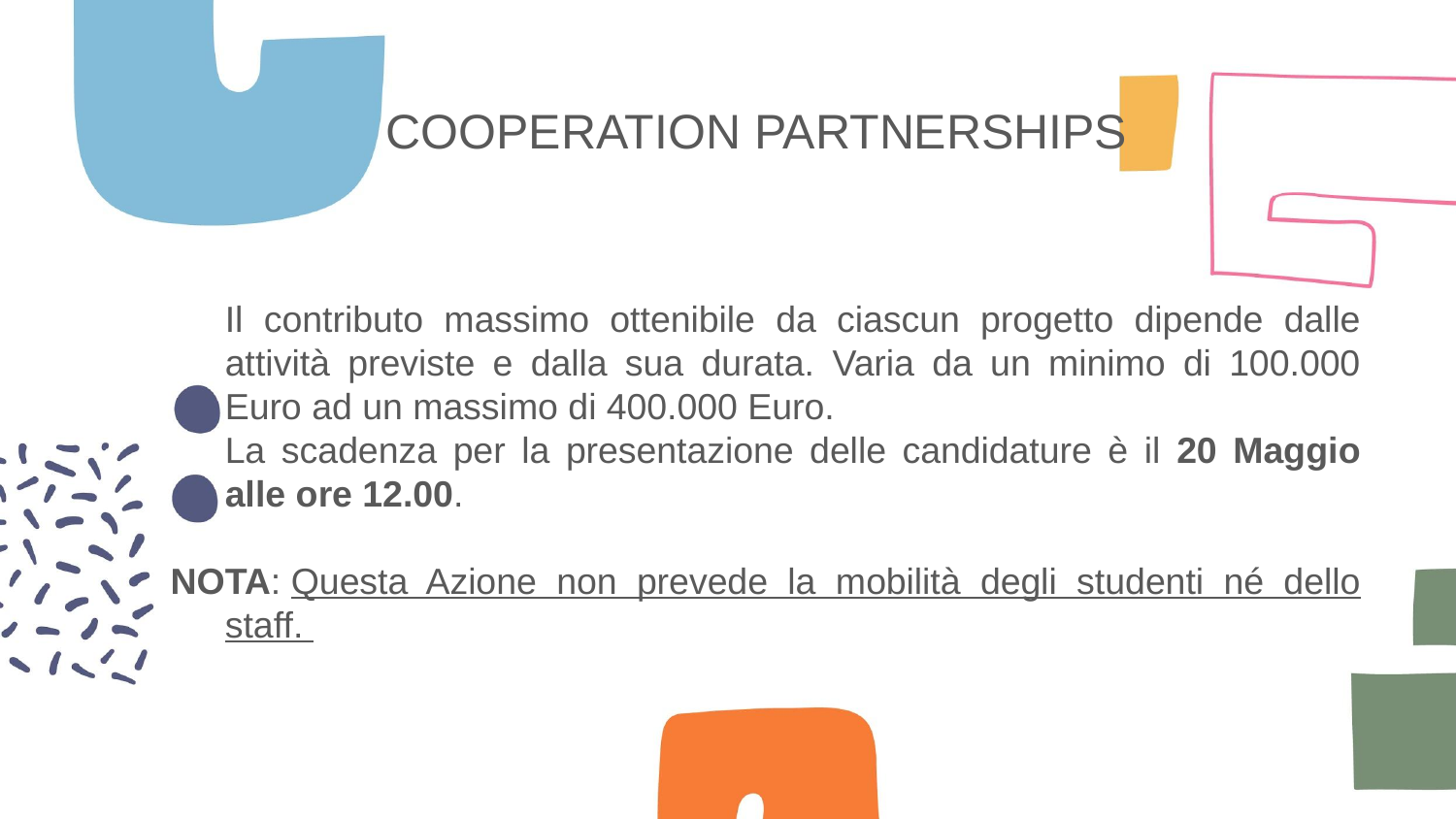

# COOPERATION PARTNERSHIPS
	Il contributo massimo ottenibile da ciascun progetto dipende dalle attività previste e dalla sua durata. Varia da un minimo di 100.000 Euro ad un massimo di 400.000 Euro.
	La scadenza per la presentazione delle candidature è il 20 Maggio alle ore 12.00.

NOTA: Questa Azione non prevede la mobilità degli studenti né dello staff.